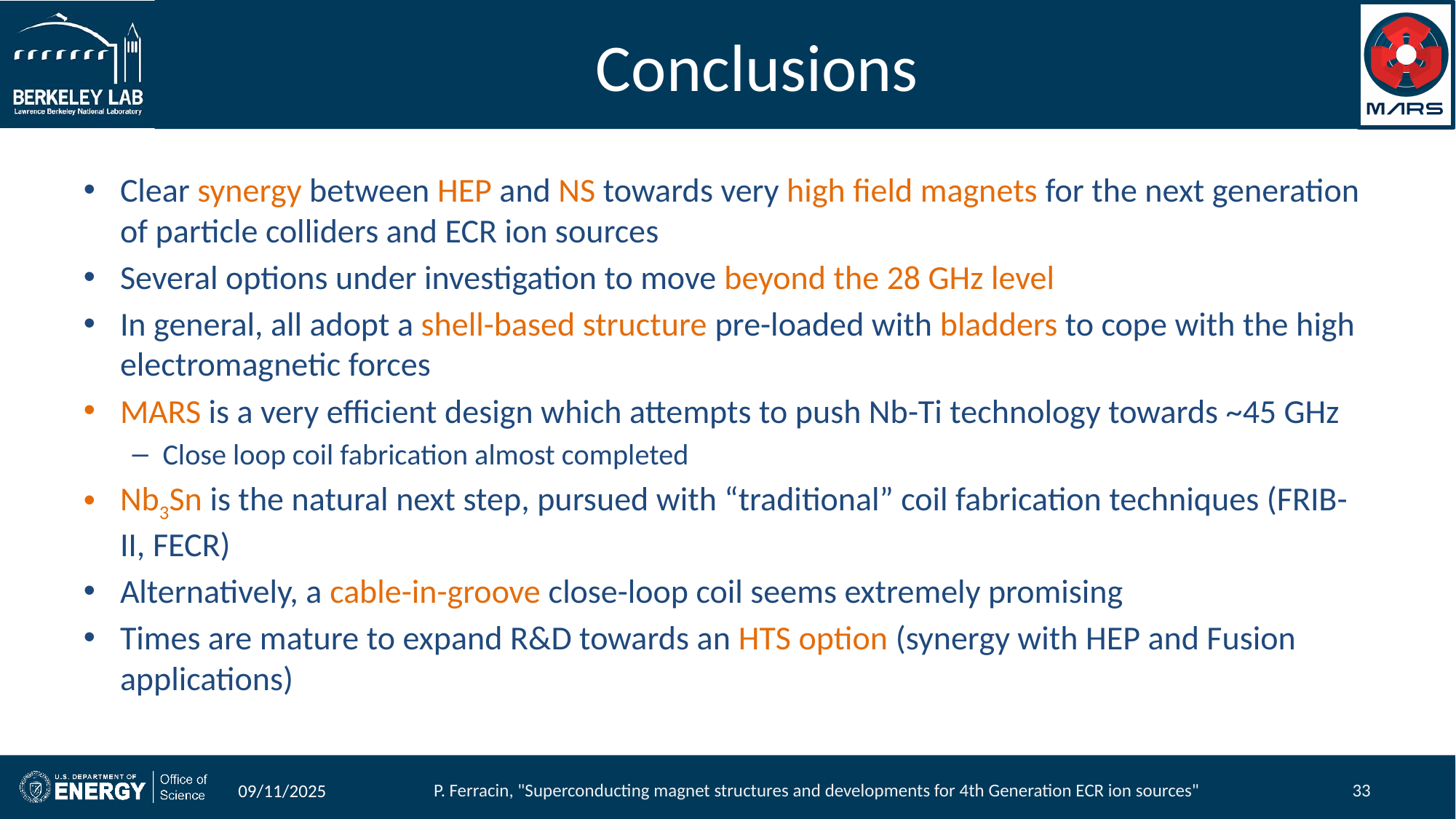

# Conclusions
Clear synergy between HEP and NS towards very high field magnets for the next generation of particle colliders and ECR ion sources
Several options under investigation to move beyond the 28 GHz level
In general, all adopt a shell-based structure pre-loaded with bladders to cope with the high electromagnetic forces
MARS is a very efficient design which attempts to push Nb-Ti technology towards ~45 GHz
Close loop coil fabrication almost completed
Nb3Sn is the natural next step, pursued with “traditional” coil fabrication techniques (FRIB-II, FECR)
Alternatively, a cable-in-groove close-loop coil seems extremely promising
Times are mature to expand R&D towards an HTS option (synergy with HEP and Fusion applications)

P. Ferracin, "Superconducting magnet structures and developments for 4th Generation ECR ion sources"
33
09/11/2025